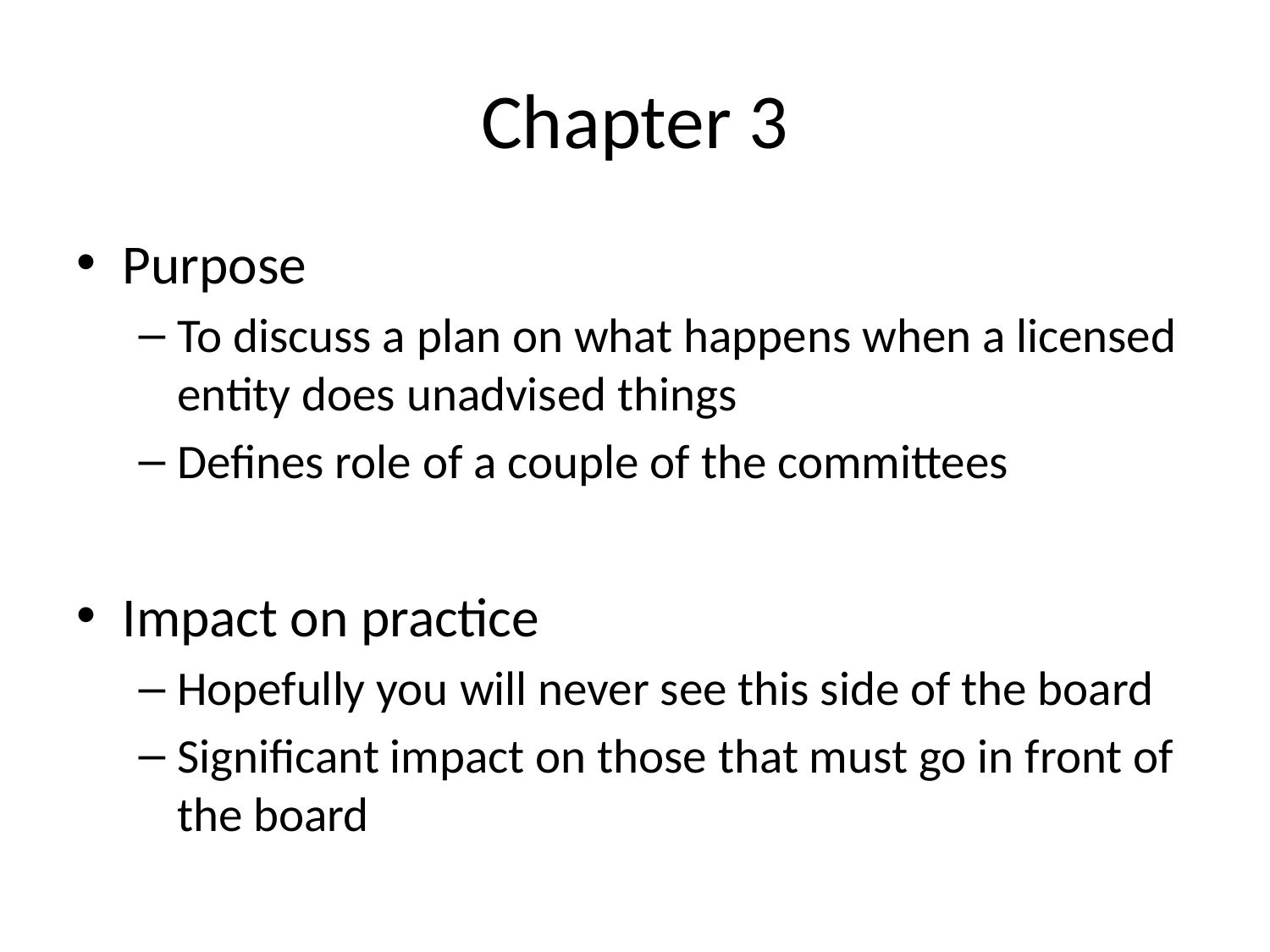

# Chapter 3
Purpose
To discuss a plan on what happens when a licensed entity does unadvised things
Defines role of a couple of the committees

Impact on practice
Hopefully you will never see this side of the board
Significant impact on those that must go in front of the board